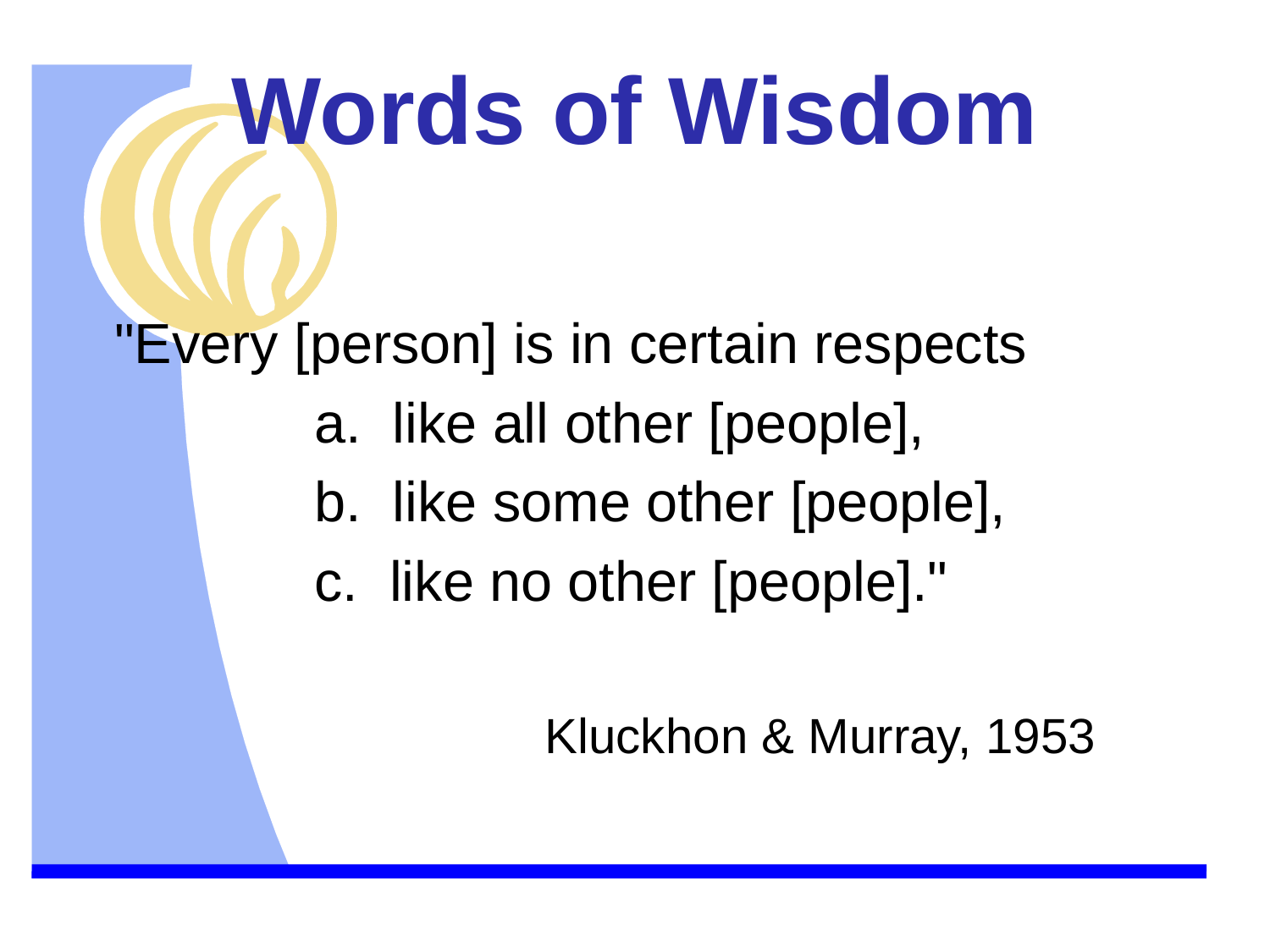

Words of Wisdom

"Every [person] is in certain respects
			a.  like all other [people],
			b.  like some other [people],
			c.  like no other [people]."

Kluckhon & Murray, 1953